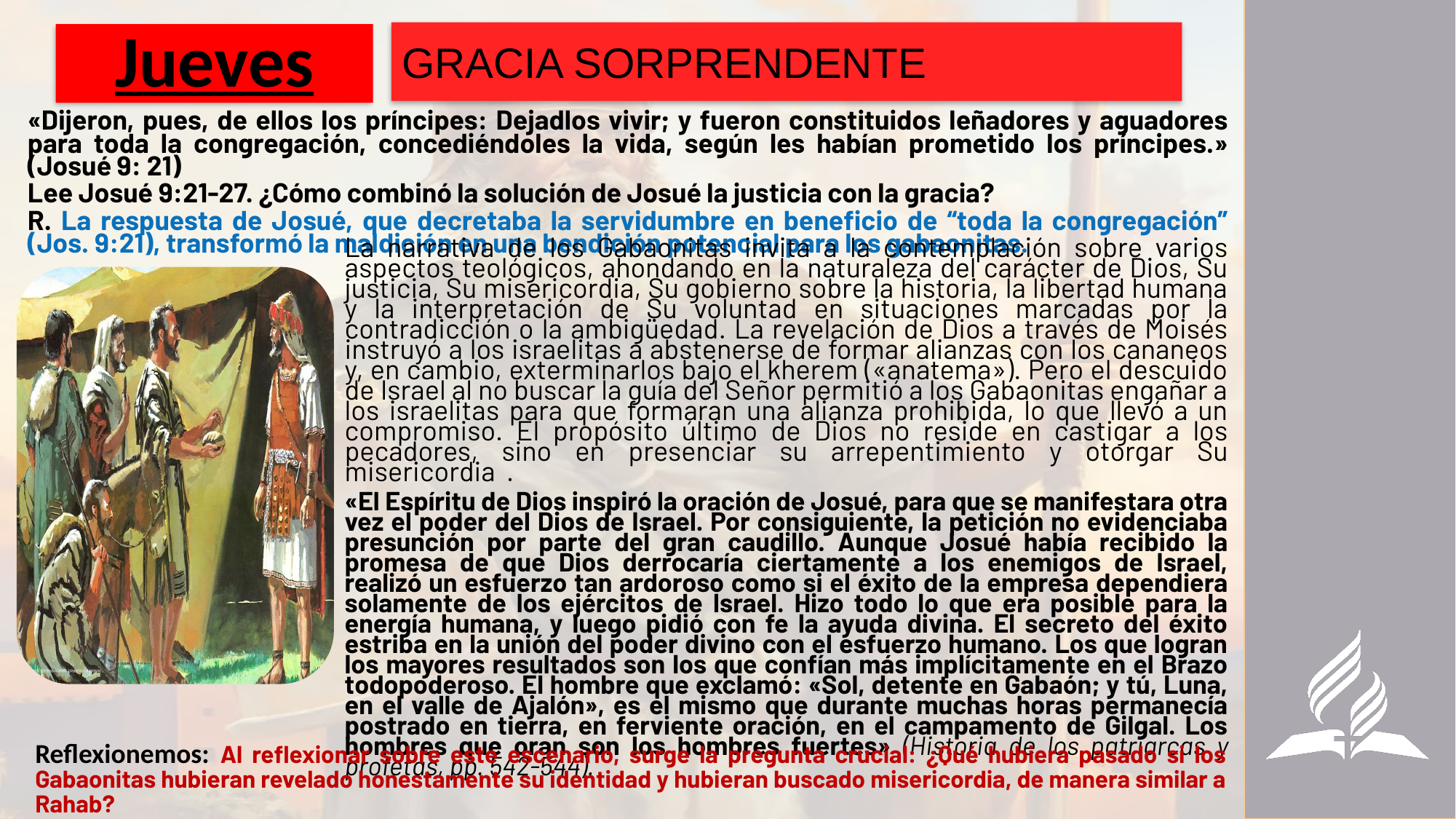

GRACIA SORPRENDENTE
# Jueves
«Dijeron, pues, de ellos los príncipes: Dejadlos vivir; y fueron constituidos leñadores y aguadores para toda la congregación, concediéndoles la vida, según les habían prometido los príncipes.» (Josué 9: 21)
Lee Josué 9:21-27. ¿Cómo combinó la solución de Josué la justicia con la gracia?
R. La respuesta de Josué, que decretaba la servidumbre en beneficio de “toda la congregación” (Jos. 9:21), transformó la maldición en una bendición potencial para los gabaonitas.
La narrativa de los Gabaonitas invita a la contemplación sobre varios aspectos teológicos, ahondando en la naturaleza del carácter de Dios, Su justicia, Su misericordia, Su gobierno sobre la historia, la libertad humana y la interpretación de Su voluntad en situaciones marcadas por la contradicción o la ambigüedad. La revelación de Dios a través de Moisés instruyó a los israelitas a abstenerse de formar alianzas con los cananeos y, en cambio, exterminarlos bajo el kherem («anatema»). Pero el descuido de Israel al no buscar la guía del Señor permitió a los Gabaonitas engañar a los israelitas para que formaran una alianza prohibida, lo que llevó a un compromiso. El propósito último de Dios no reside en castigar a los pecadores, sino en presenciar su arrepentimiento y otorgar Su misericordia  .
«El Espíritu de Dios inspiró la oración de Josué, para que se manifestara otra vez el poder del Dios de Israel. Por consiguiente, la petición no evidenciaba presunción por parte del gran caudillo. Aunque Josué había recibido la promesa de que Dios derrocaría ciertamente a los enemigos de Israel, realizó un esfuerzo tan ardoroso como si el éxito de la empresa dependiera solamente de los ejércitos de Israel. Hizo todo lo que era posible para la energía humana, y luego pidió con fe la ayuda divina. El secreto del éxito estriba en la unión del poder divino con el esfuerzo humano. Los que logran los mayores resultados son los que confían más implícitamente en el Brazo todopoderoso. El hombre que exclamó: «Sol, detente en Gabaón; y tú, Luna, en el valle de Ajalón», es el mismo que durante muchas horas permanecía postrado en tierra, en ferviente oración, en el campamento de Gilgal. Los hombres que oran son los hombres fuertes» (Historia de los patriarcas y profetas, pp. 542-544).

Reflexionemos: Al reflexionar sobre este escenario, surge la pregunta crucial: ¿Qué hubiera pasado si los Gabaonitas hubieran revelado honestamente su identidad y hubieran buscado misericordia, de manera similar a Rahab?